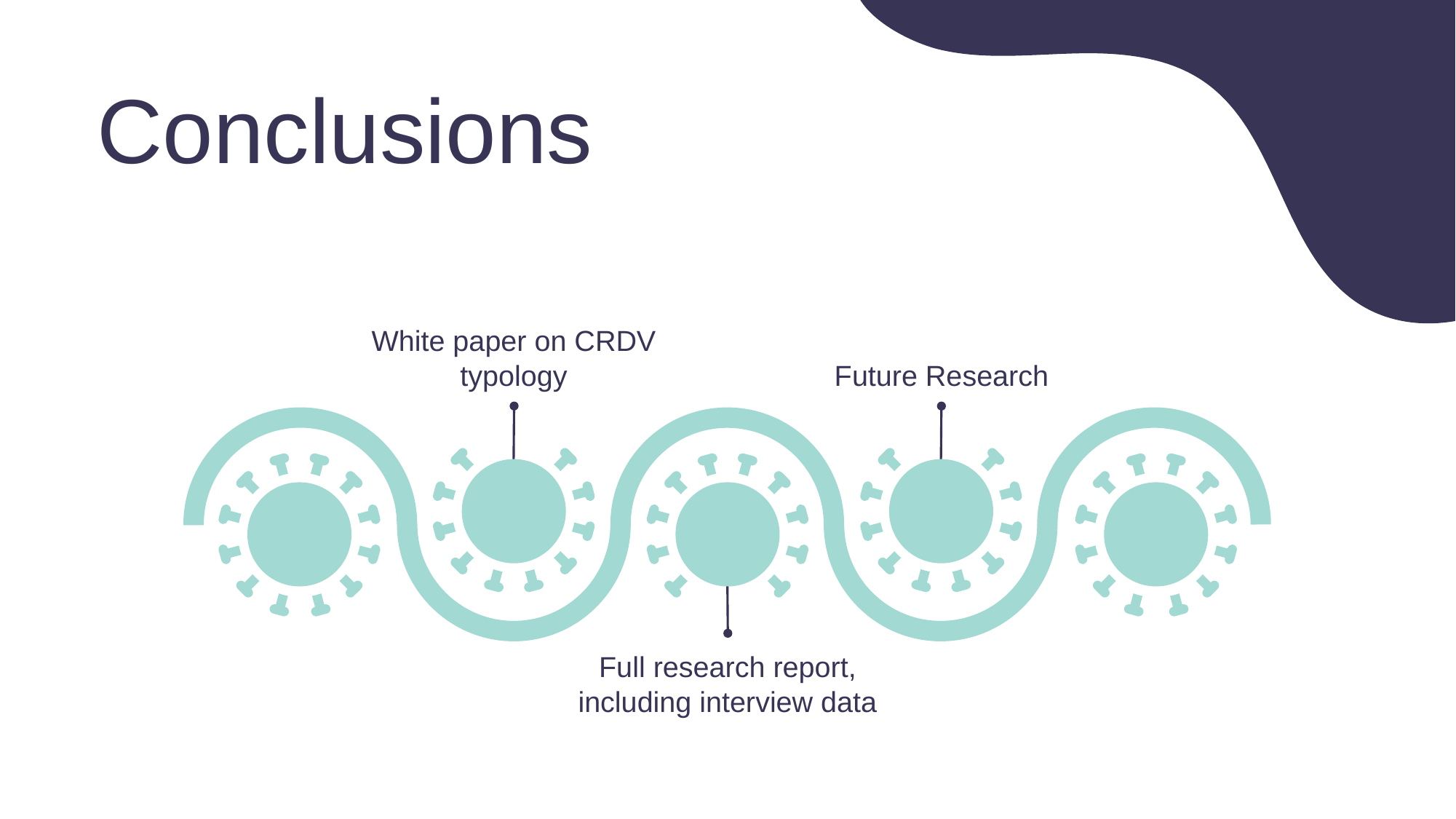

# Conclusions
White paper on CRDV typology
Future Research

Full research report, including interview data